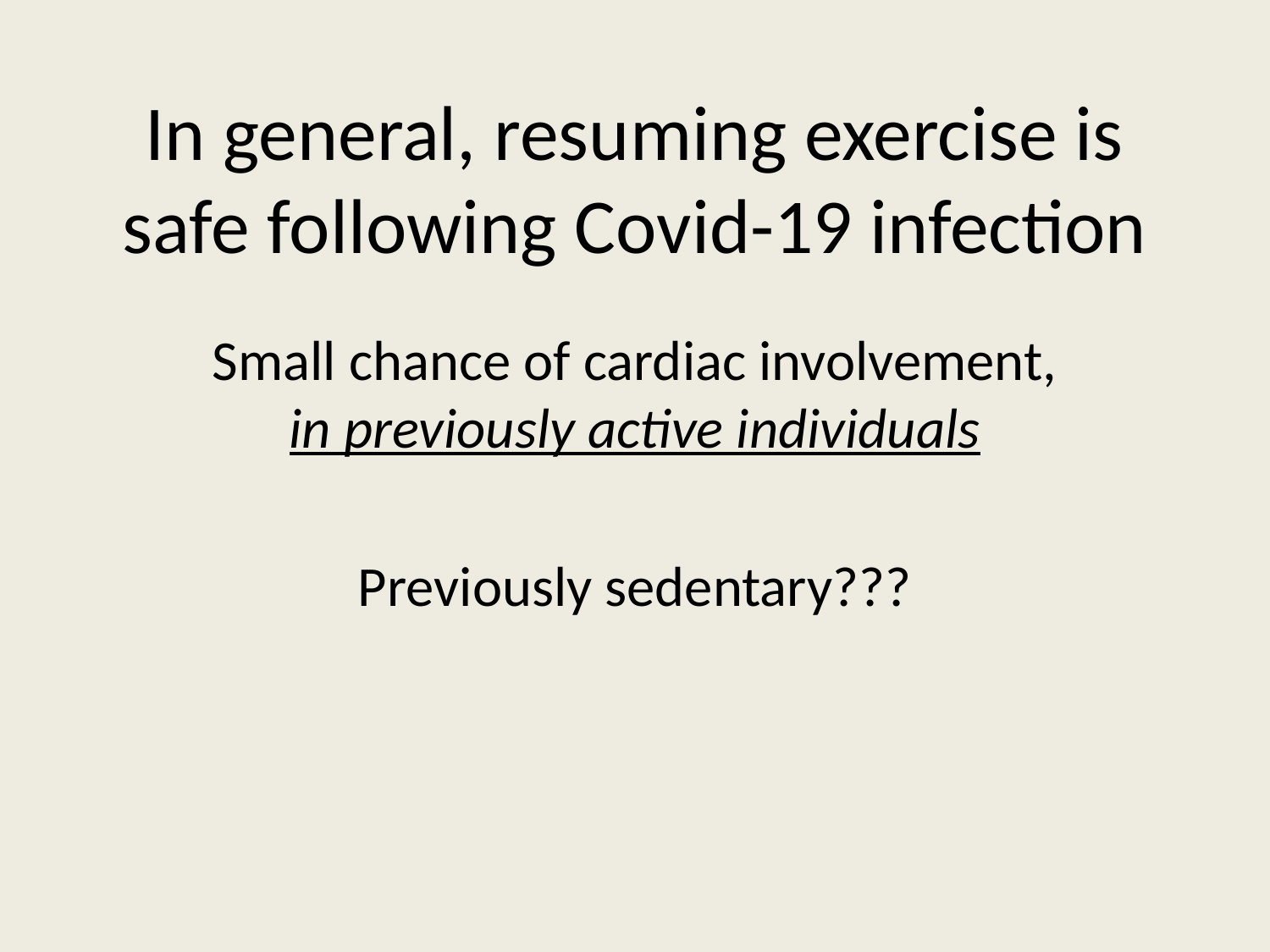

# In general, resuming exercise is safe following Covid-19 infection
Small chance of cardiac involvement, in previously active individuals

Previously sedentary???